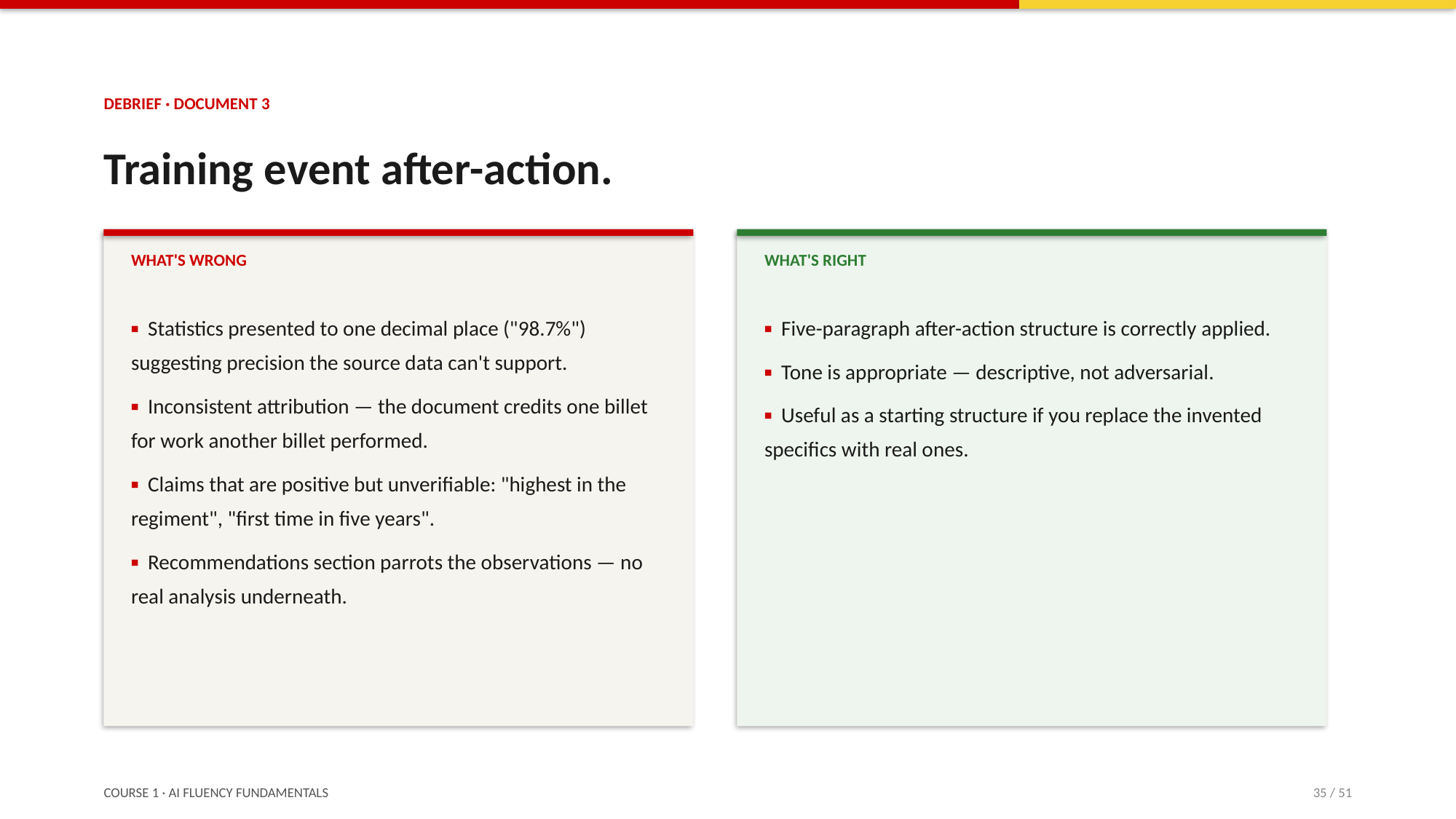

DEBRIEF · DOCUMENT 3
Training event after-action.

WHAT'S WRONG
WHAT'S RIGHT
▪  Statistics presented to one decimal place ("98.7%") suggesting precision the source data can't support.
▪  Inconsistent attribution — the document credits one billet for work another billet performed.
▪  Claims that are positive but unverifiable: "highest in the regiment", "first time in five years".
▪  Recommendations section parrots the observations — no real analysis underneath.
▪  Five-paragraph after-action structure is correctly applied.
▪  Tone is appropriate — descriptive, not adversarial.
▪  Useful as a starting structure if you replace the invented specifics with real ones.
COURSE 1 · AI FLUENCY FUNDAMENTALS
35 / 51